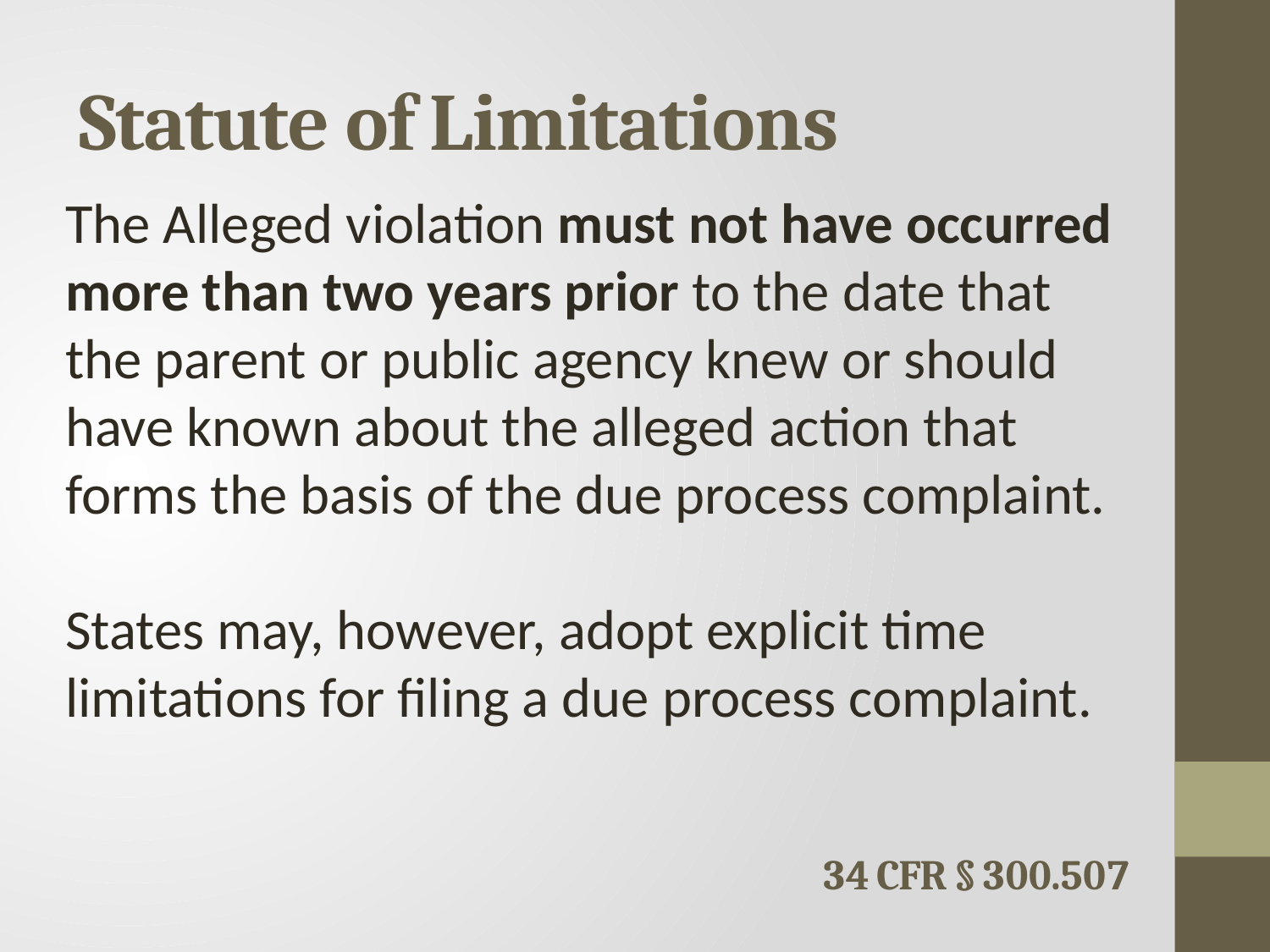

# Statute of Limitations
The Alleged violation must not have occurred more than two years prior to the date that the parent or public agency knew or should have known about the alleged action that forms the basis of the due process complaint.

States may, however, adopt explicit time limitations for filing a due process complaint.
34 CFR § 300.507